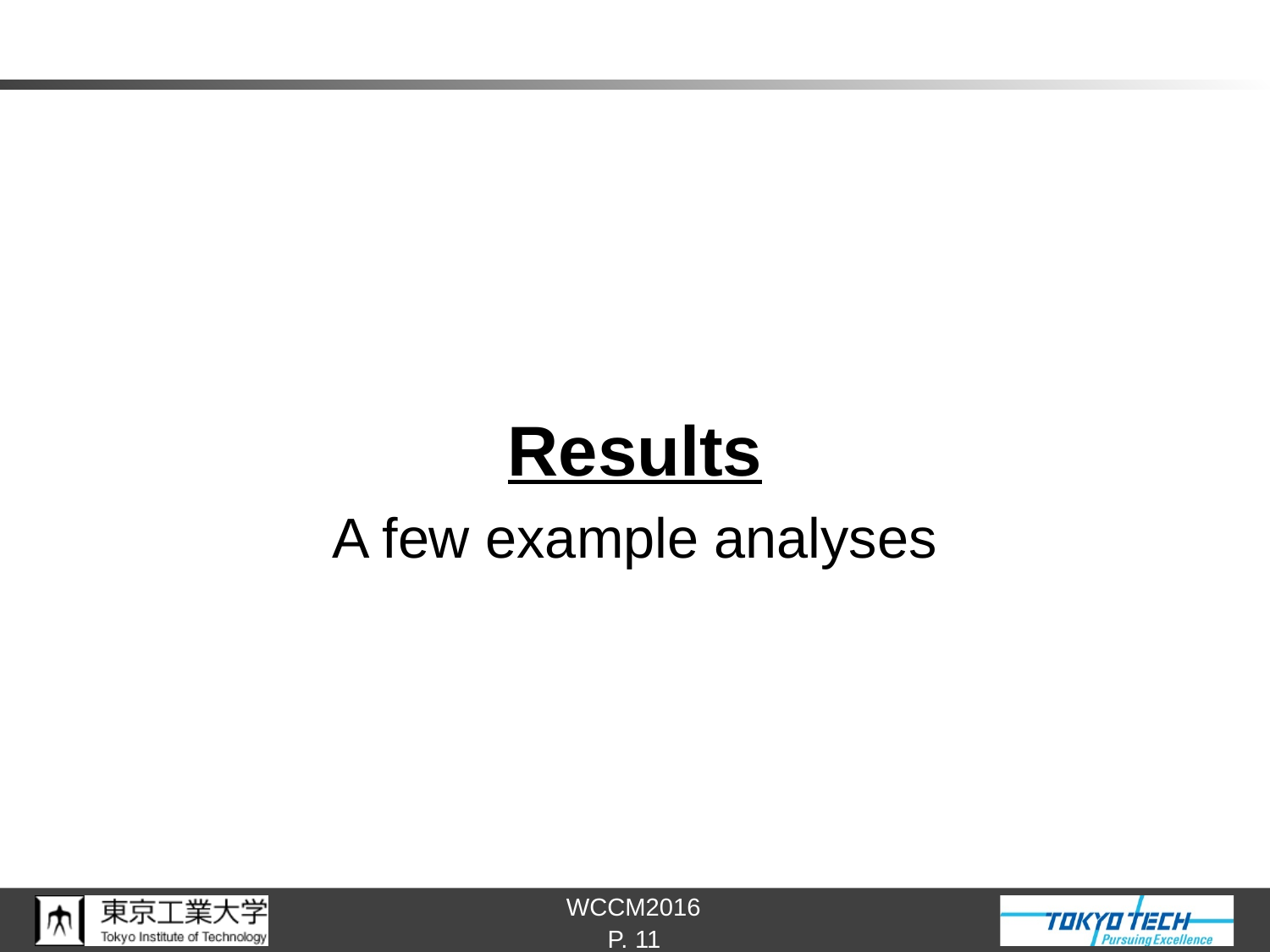

#
Results
A few example analyses
P. 11